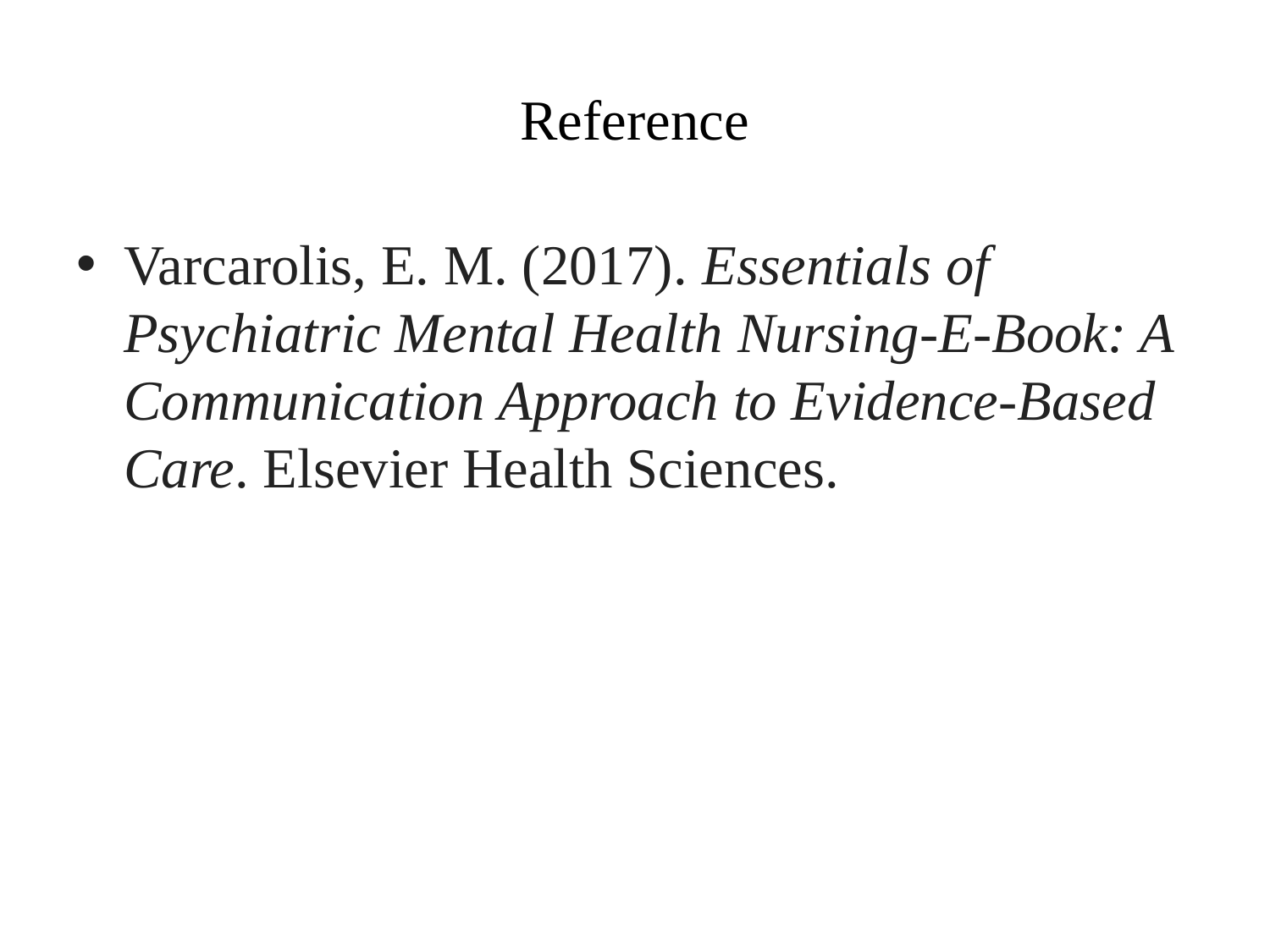

# Reference
Varcarolis, E. M. (2017). Essentials of Psychiatric Mental Health Nursing-E-Book: A Communication Approach to Evidence-Based Care. Elsevier Health Sciences.